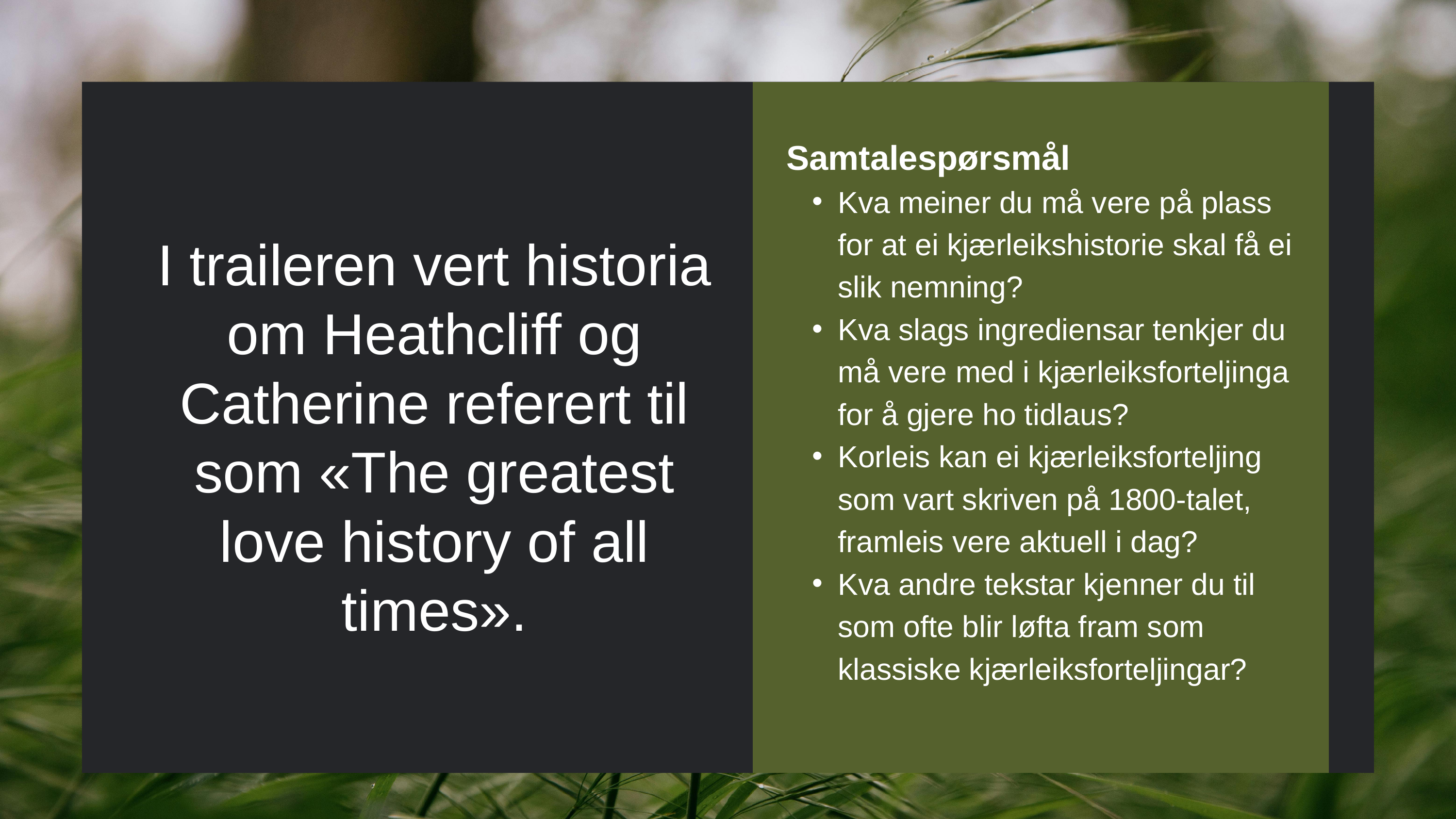

Samtalespørsmål
Kva meiner du må vere på plass for at ei kjærleikshistorie skal få ei slik nemning?
Kva slags ingrediensar tenkjer du må vere med i kjærleiksforteljinga for å gjere ho tidlaus?
Korleis kan ei kjærleiksforteljing som vart skriven på 1800-talet, framleis vere aktuell i dag?
Kva andre tekstar kjenner du til som ofte blir løfta fram som klassiske kjærleiksforteljingar?
I traileren vert historia om Heathcliff og Catherine referert til som «The greatest love history of all times».